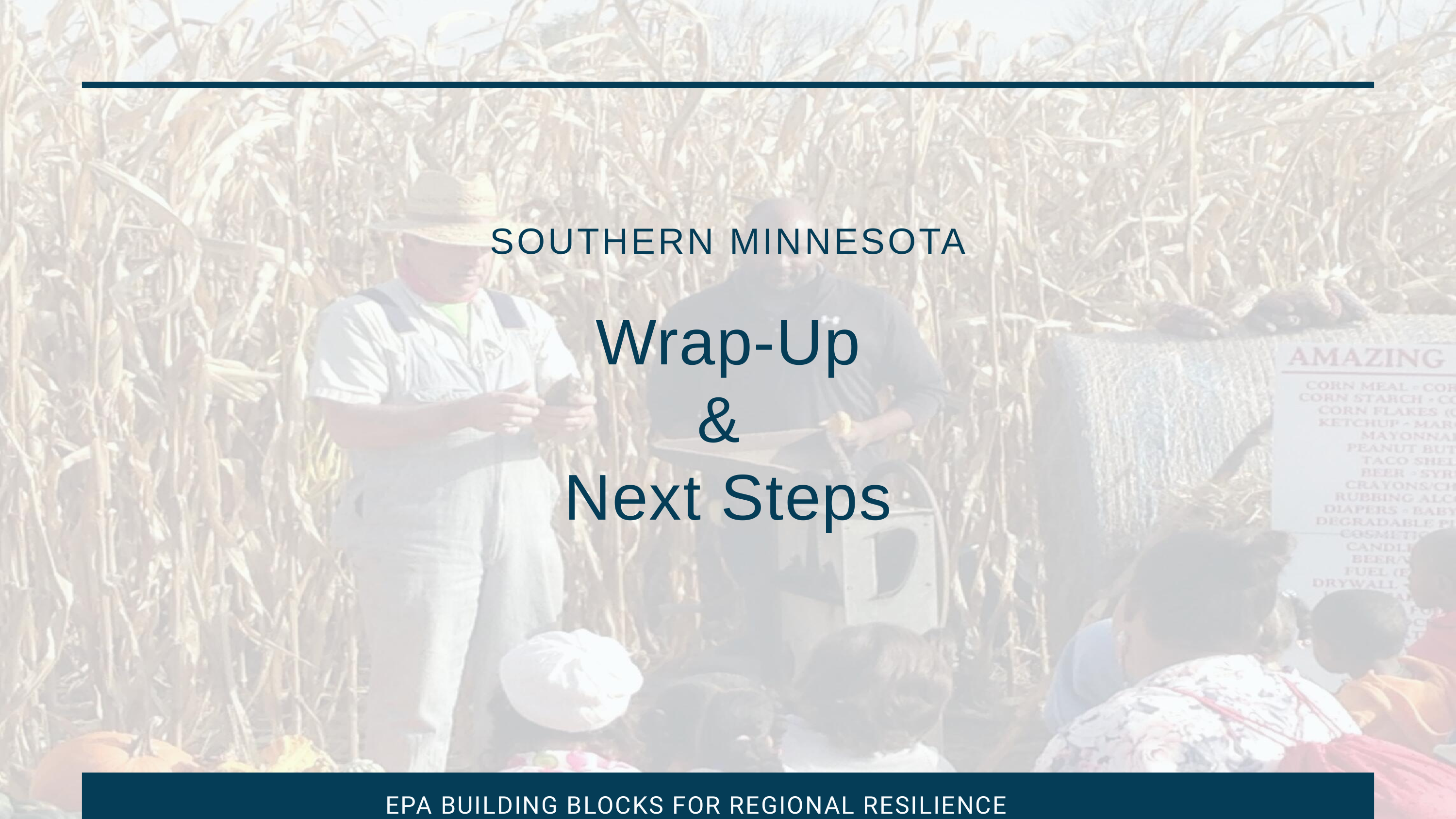

SOUTHERN MINNESOTA
Wrap-Up
&
Next Steps

EPA BUILDING BLOCKS FOR REGIONAL RESILIENCE